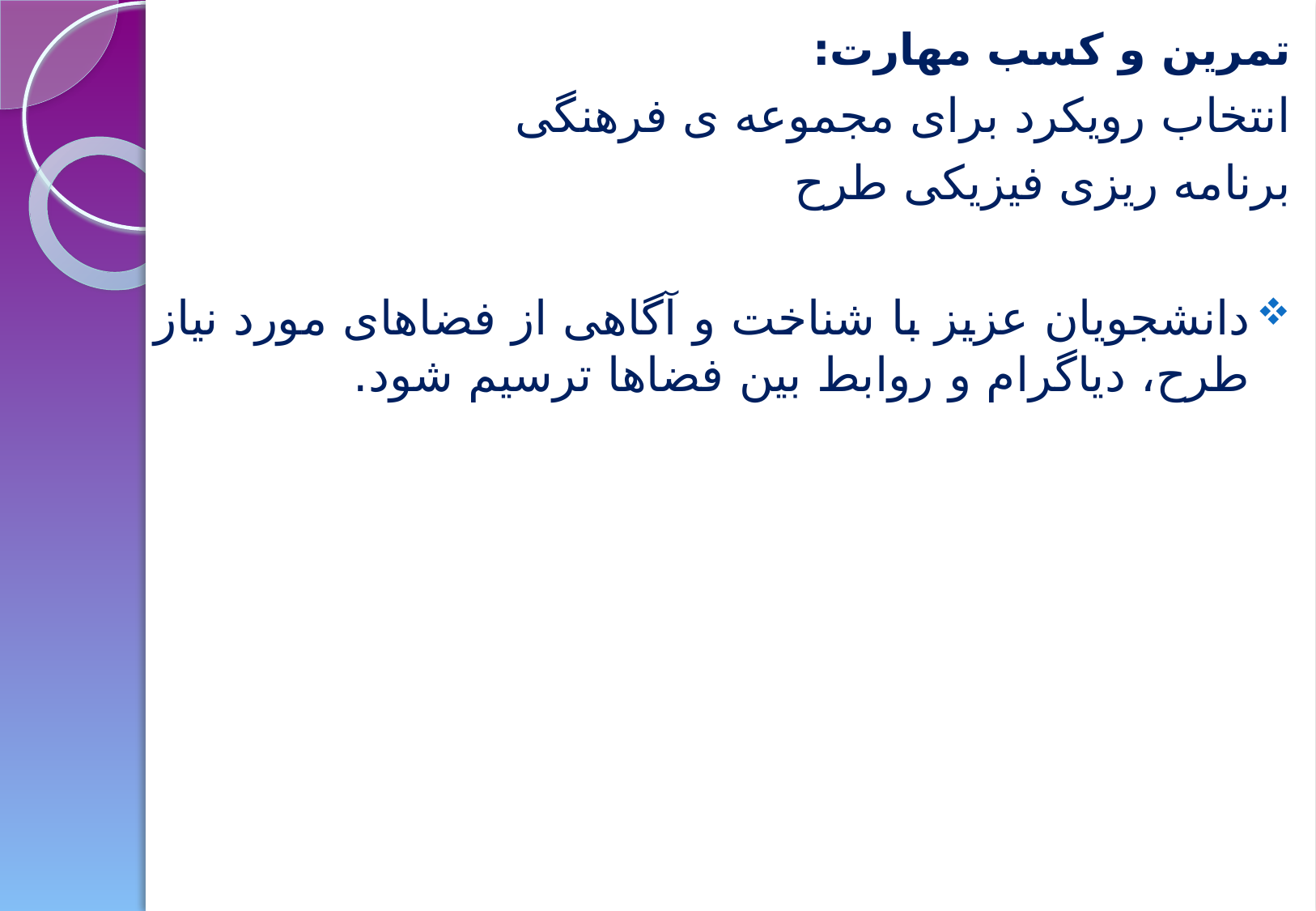

تمرین و کسب مهارت:
انتخاب رویکرد برای مجموعه ی فرهنگی
برنامه ریزی فیزیکی طرح

دانشجویان عزیز با شناخت و آگاهی از فضاهای مورد نیاز طرح، دیاگرام و روابط بین فضاها ترسیم شود.